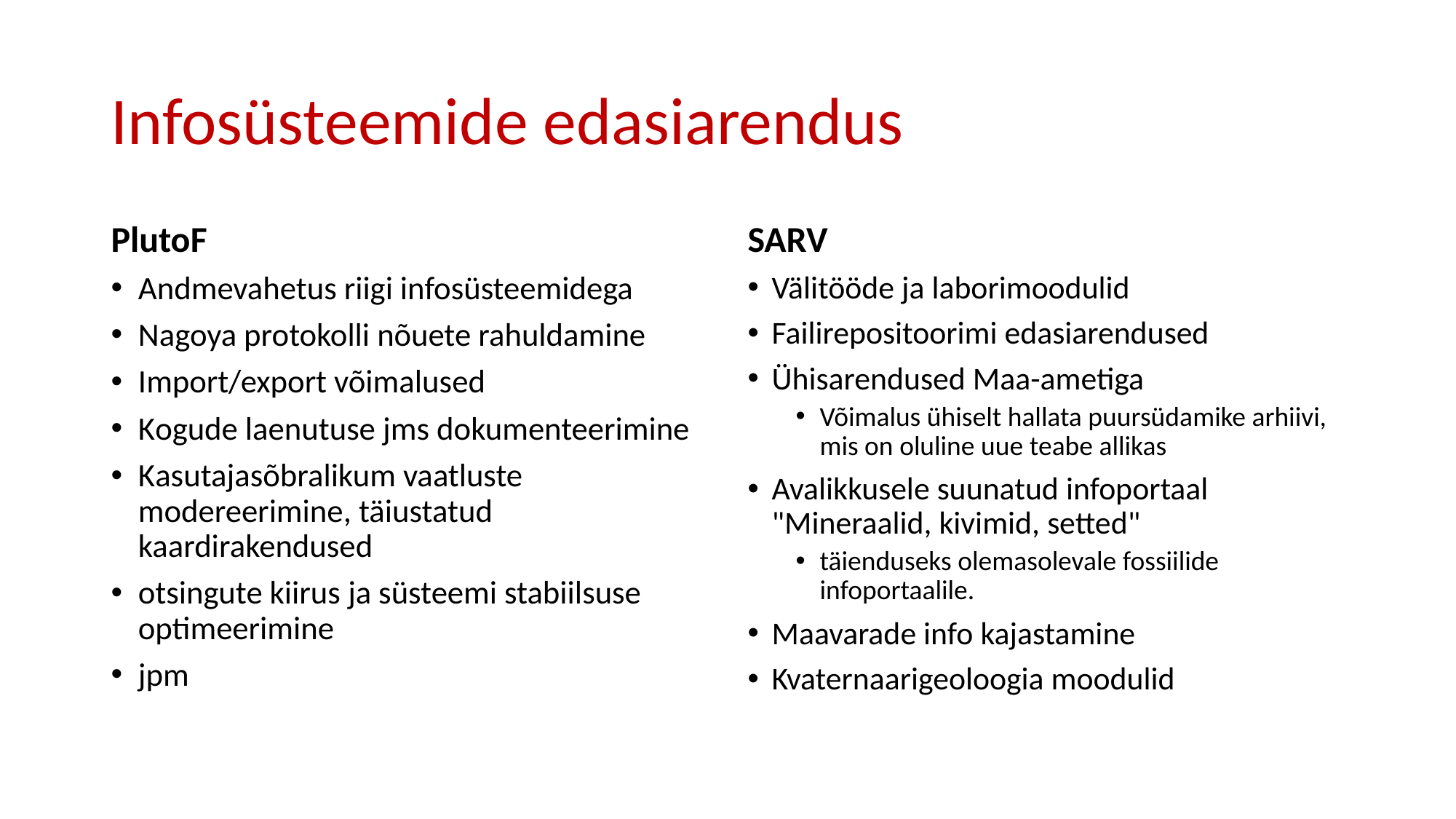

# Infosüsteemide edasiarendus
PlutoF
SARV
Andmevahetus riigi infosüsteemidega
Nagoya protokolli nõuete rahuldamine
Import/export võimalused
Kogude laenutuse jms dokumenteerimine
Kasutajasõbralikum vaatluste modereerimine, täiustatud kaardirakendused
otsingute kiirus ja süsteemi stabiilsuse optimeerimine
jpm

Välitööde ja laborimoodulid
Failirepositoorimi edasiarendused
Ühisarendused Maa-ametiga
Võimalus ühiselt hallata puursüdamike arhiivi, mis on oluline uue teabe allikas
Avalikkusele suunatud infoportaal "Mineraalid, kivimid, setted"
täienduseks olemasolevale fossiilide infoportaalile.
Maavarade info kajastamine
Kvaternaarigeoloogia moodulid